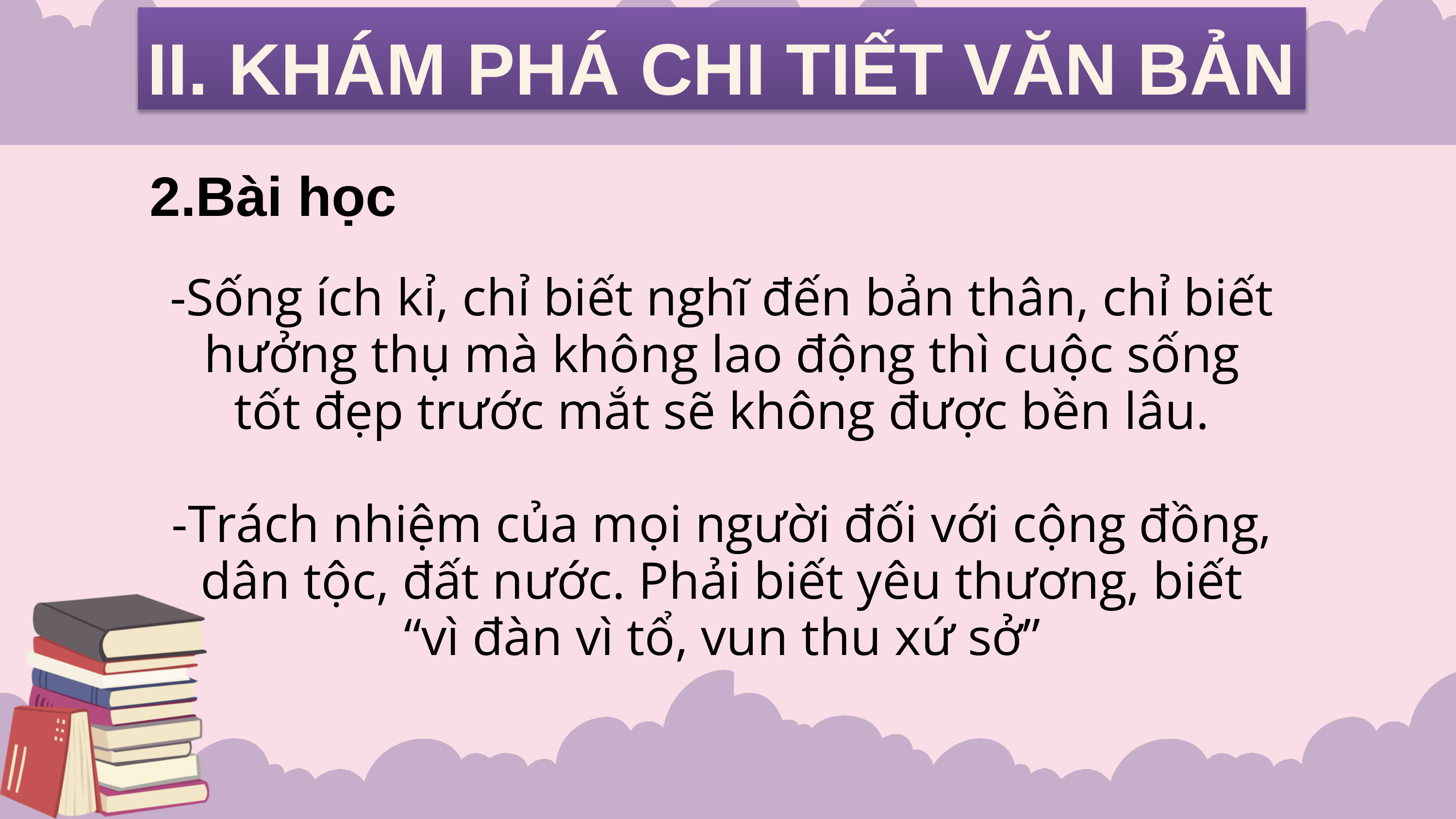

II. KHÁM PHÁ CHI TIẾT VĂN BẢN
2.Bài học
-Sống ích kỉ, chỉ biết nghĩ đến bản thân, chỉ biết hưởng thụ mà không lao động thì cuộc sống tốt đẹp trước mắt sẽ không được bền lâu.

-Trách nhiệm của mọi người đối với cộng đồng, dân tộc, đất nước. Phải biết yêu thương, biết “vì đàn vì tổ, vun thu xứ sở”